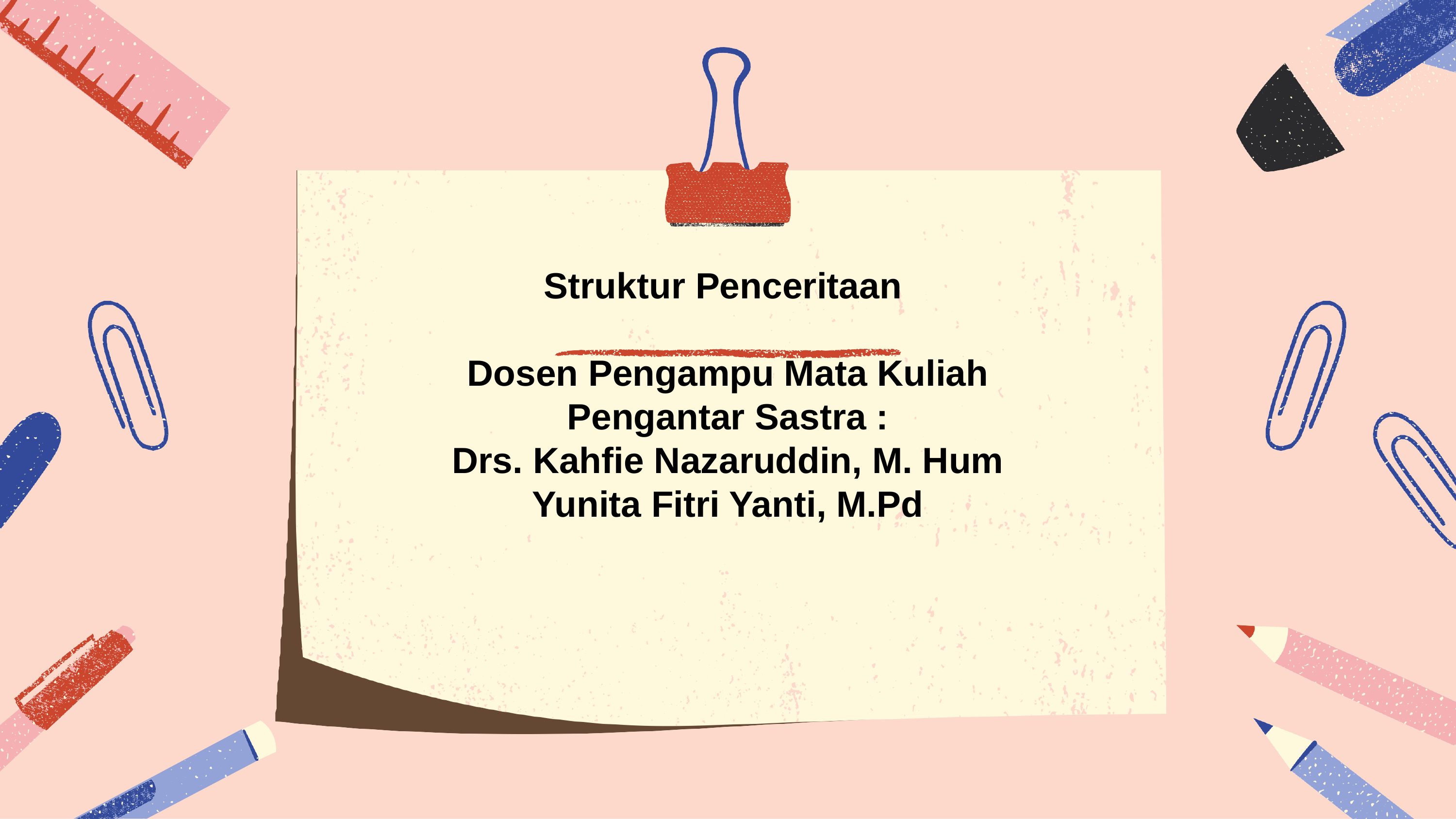

# Struktur Penceritaan Dosen Pengampu Mata Kuliah Pengantar Sastra : Drs. Kahfie Nazaruddin, M. Hum Yunita Fitri Yanti, M.Pd